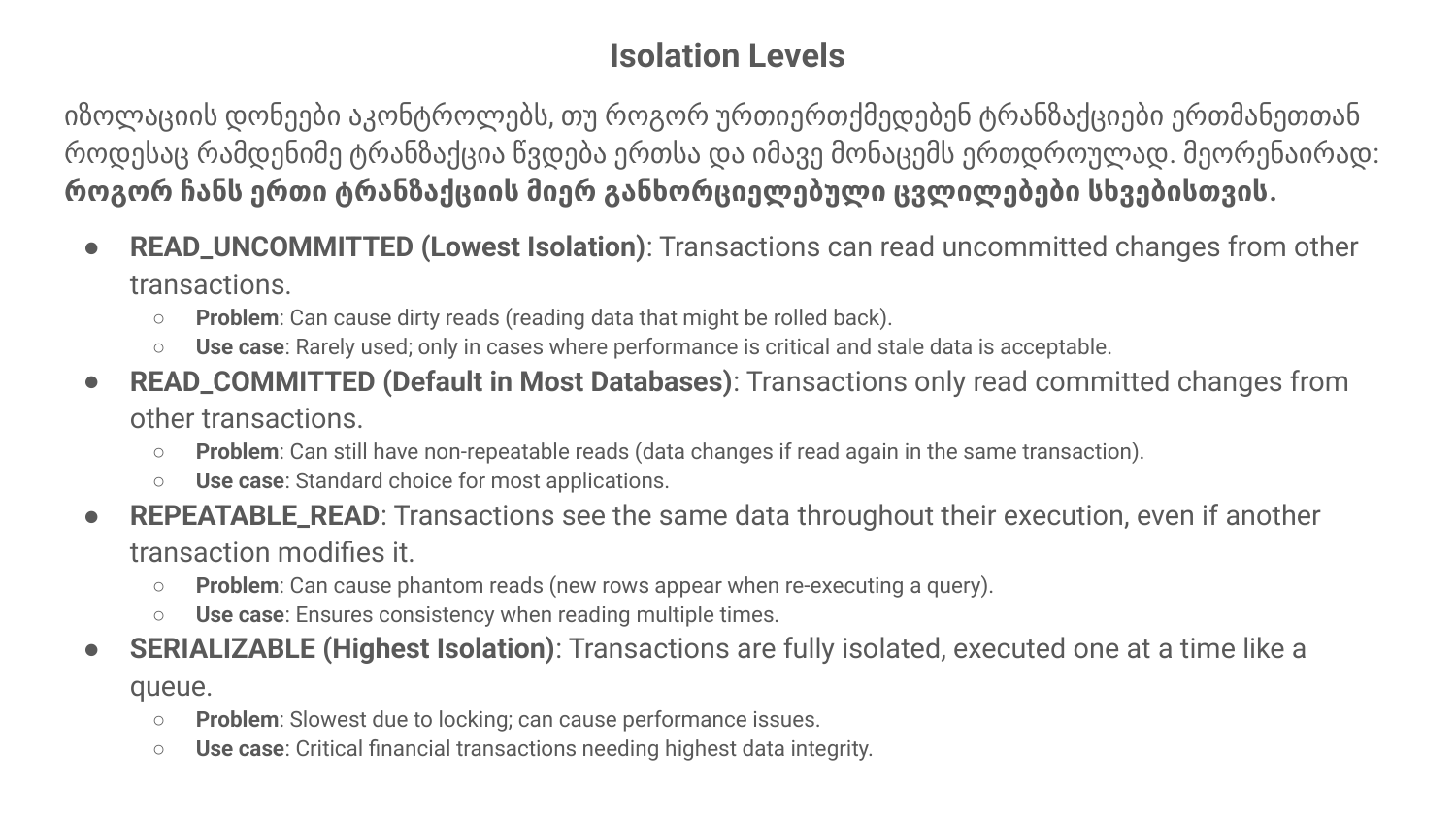

Isolation Levels
იზოლაციის დონეები აკონტროლებს, თუ როგორ ურთიერთქმედებენ ტრანზაქციები ერთმანეთთან როდესაც რამდენიმე ტრანზაქცია წვდება ერთსა და იმავე მონაცემს ერთდროულად. მეორენაირად: როგორ ჩანს ერთი ტრანზაქციის მიერ განხორციელებული ცვლილებები სხვებისთვის.
READ_UNCOMMITTED (Lowest Isolation): Transactions can read uncommitted changes from other transactions.
Problem: Can cause dirty reads (reading data that might be rolled back).
Use case: Rarely used; only in cases where performance is critical and stale data is acceptable.
READ_COMMITTED (Default in Most Databases): Transactions only read committed changes from other transactions.
Problem: Can still have non-repeatable reads (data changes if read again in the same transaction).
Use case: Standard choice for most applications.
REPEATABLE_READ: Transactions see the same data throughout their execution, even if another transaction modifies it.
Problem: Can cause phantom reads (new rows appear when re-executing a query).
Use case: Ensures consistency when reading multiple times.
SERIALIZABLE (Highest Isolation): Transactions are fully isolated, executed one at a time like a queue.
Problem: Slowest due to locking; can cause performance issues.
Use case: Critical financial transactions needing highest data integrity.